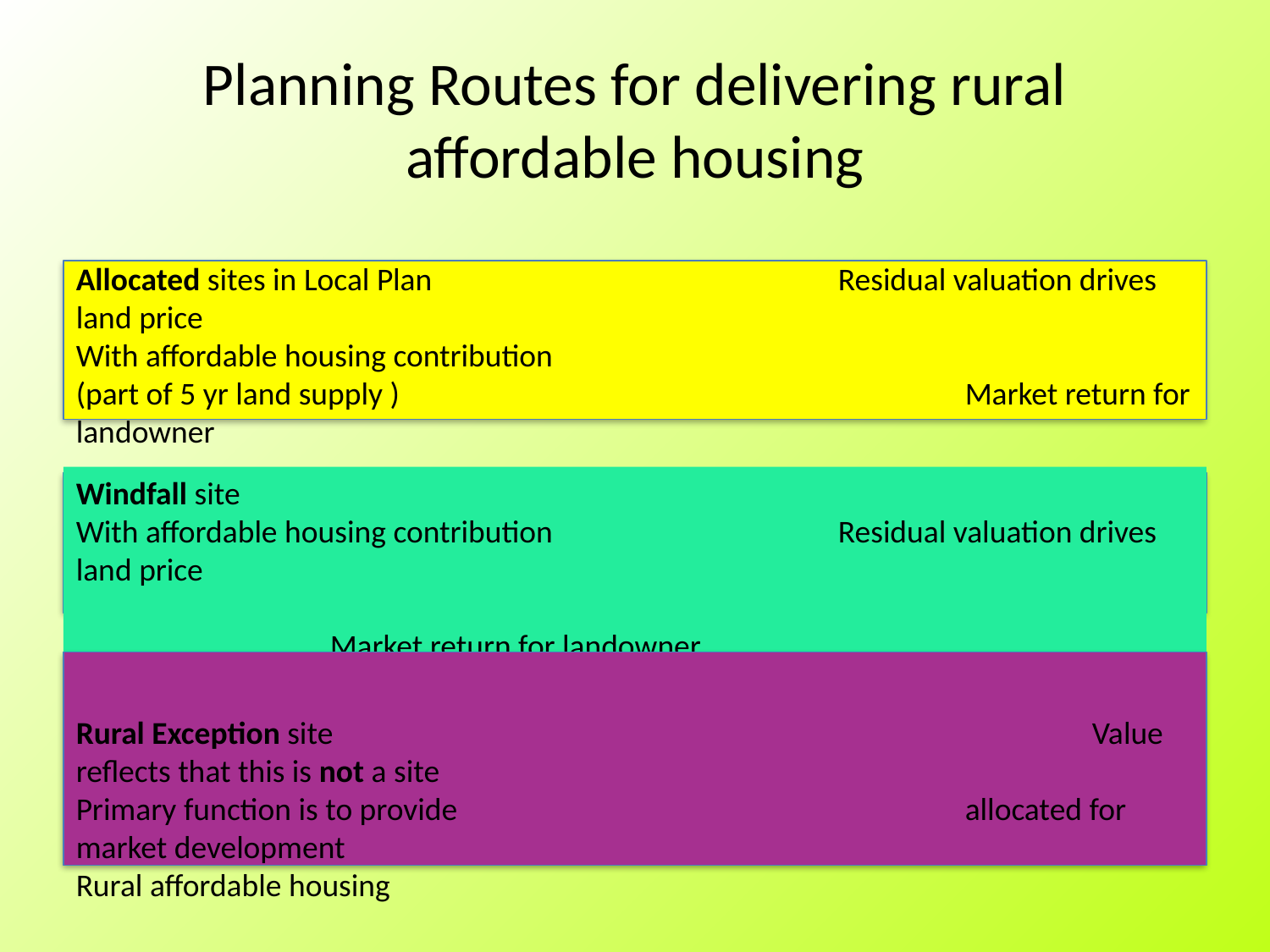

# Planning Routes for delivering rural affordable housing
Allocated sites in Local Plan 				Residual valuation drives land price
With affordable housing contribution
(part of 5 yr land supply )					Market return for landowner

Windfall site
With affordable housing contribution			Residual valuation drives land price
										Market return for landowner

Rural Exception site						Value reflects that this is not a site
Primary function is to provide				allocated for market development
Rural affordable housing